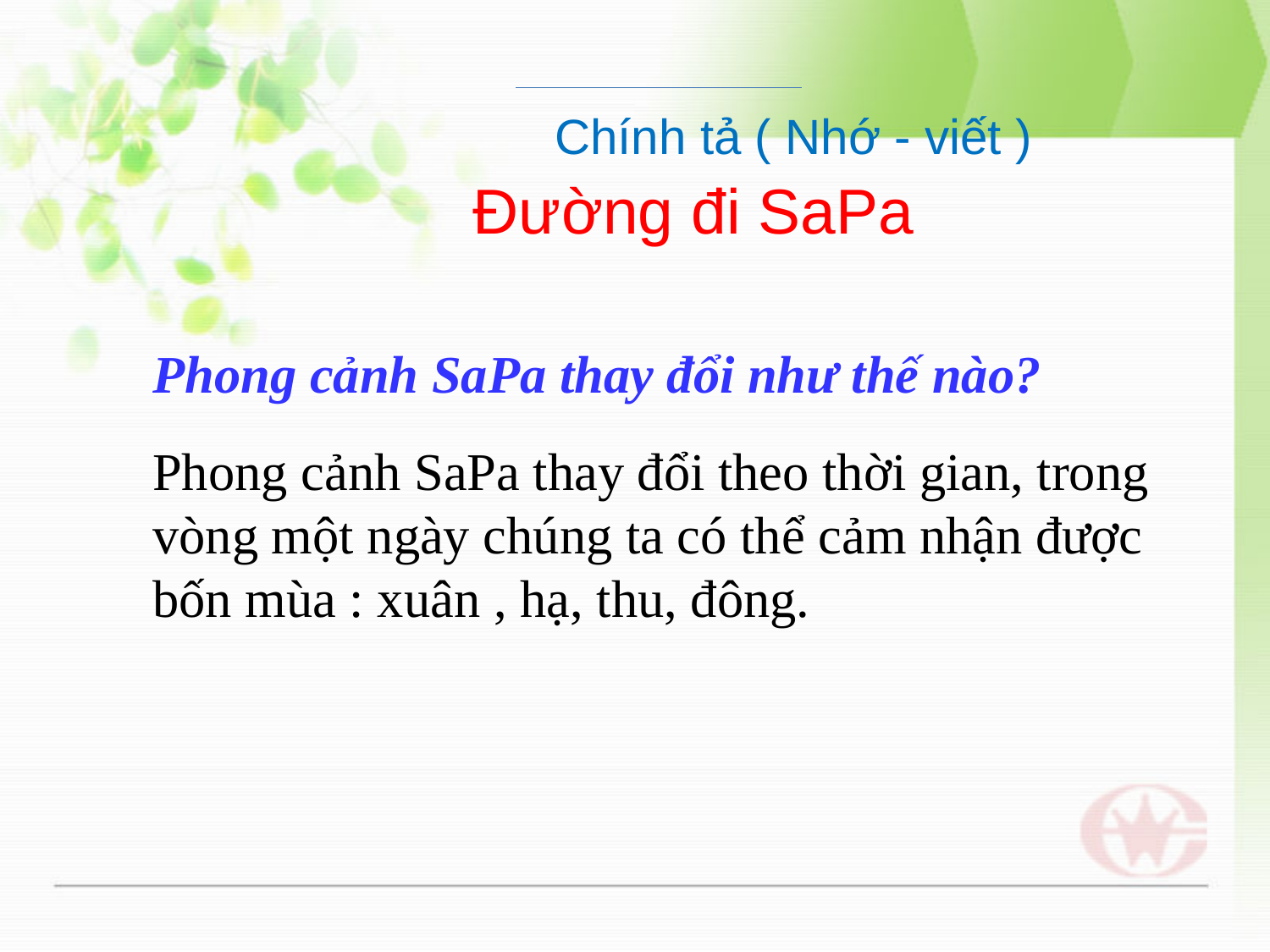

Chính tả ( Nhớ - viết )
Đường đi SaPa
Phong cảnh SaPa thay đổi như thế nào?
Phong cảnh SaPa thay đổi theo thời gian, trong vòng một ngày chúng ta có thể cảm nhận được bốn mùa : xuân , hạ, thu, đông.